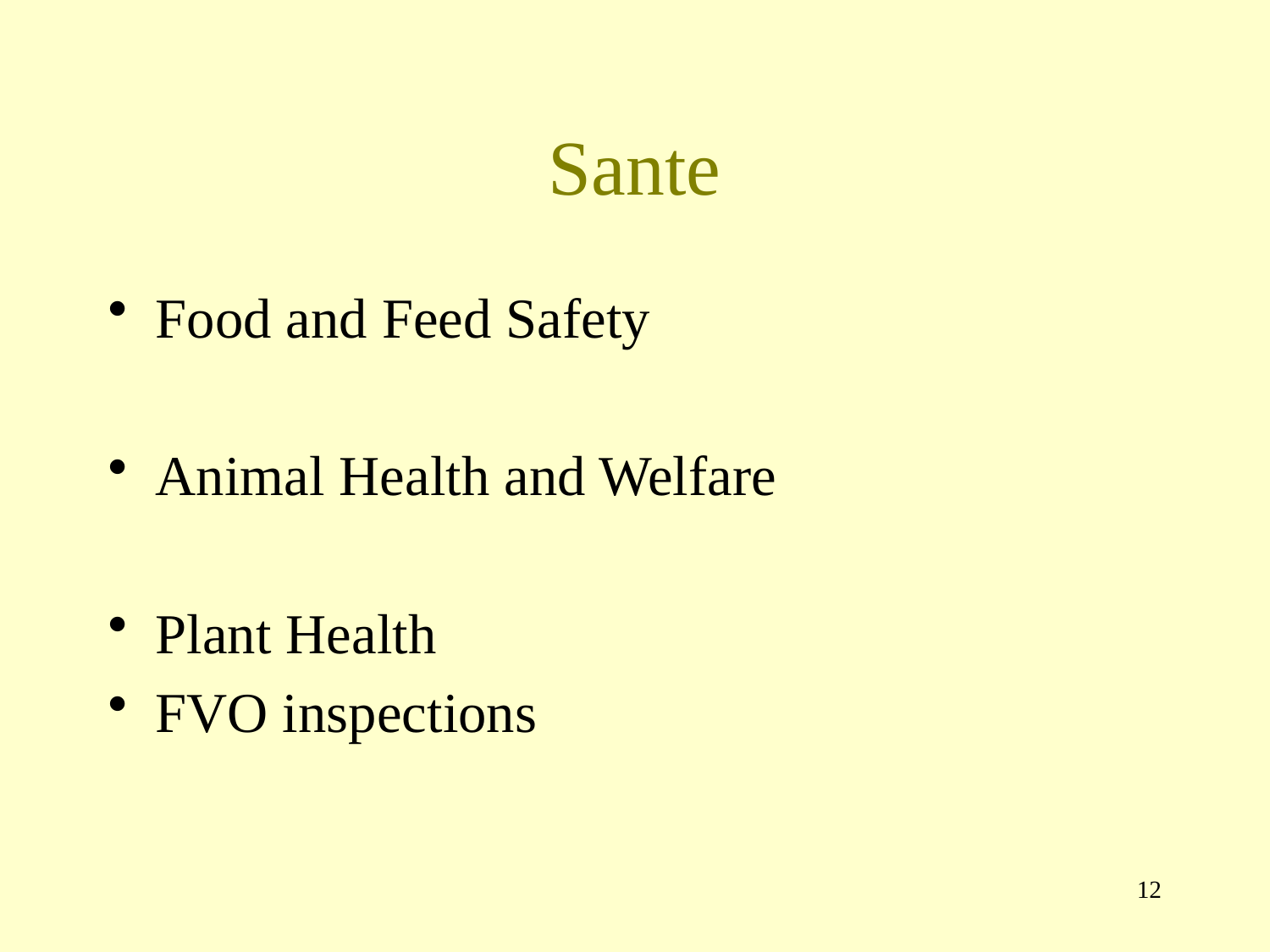

# Sante
Food and Feed Safety

Animal Health and Welfare

Plant Health
FVO inspections
12